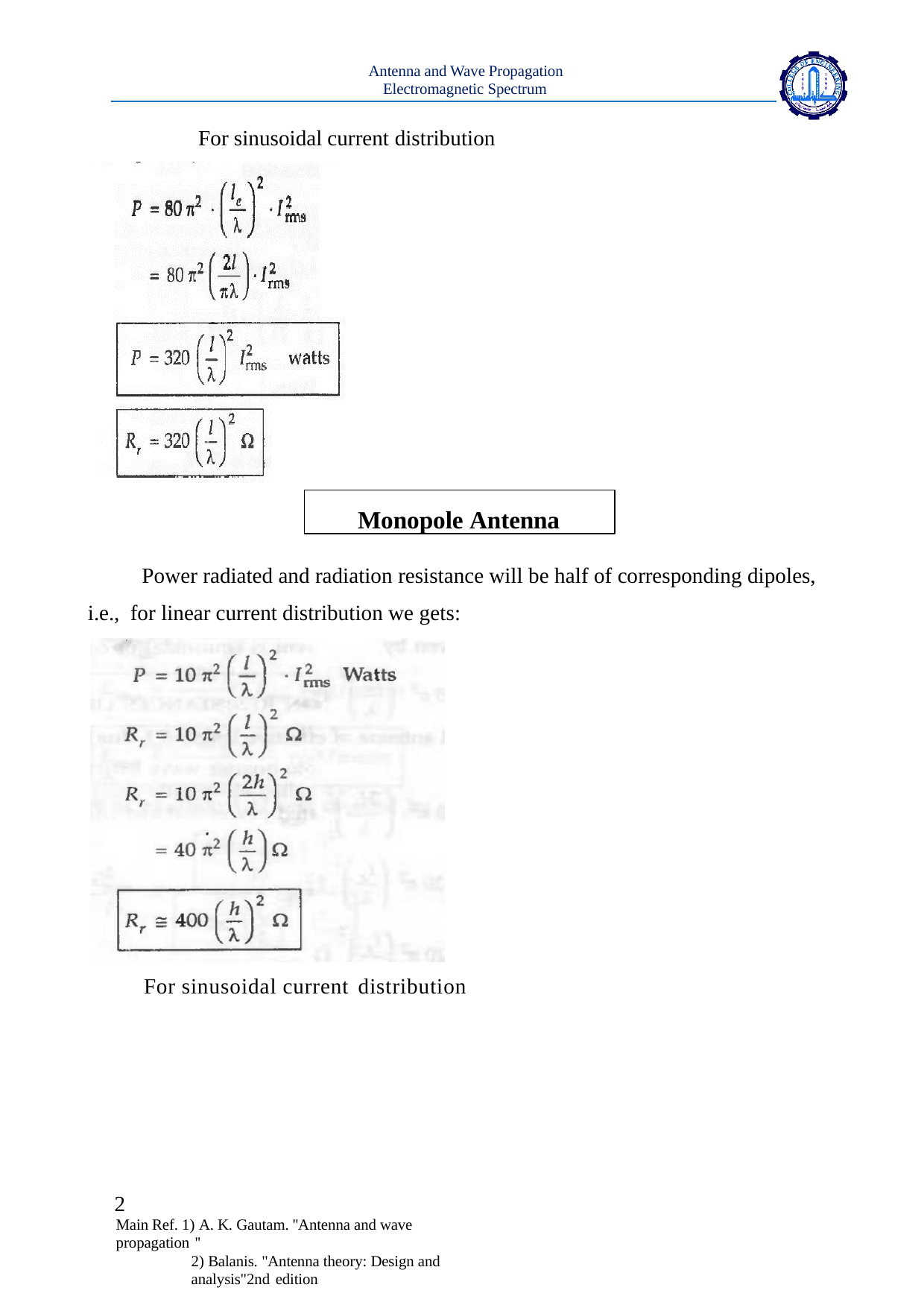

Antenna and Wave Propagation  Electromagnetic Spectrum

For sinusoidal current distribution

Monopole Antenna
Power radiated and radiation resistance will be half of corresponding dipoles, i.e.,  for linear current distribution we gets:

For sinusoidal current distribution
2
Main Ref. 1) A. K. Gautam. ''Antenna and wave propagation ''
2) Balanis. "Antenna theory: Design and analysis"2nd edition